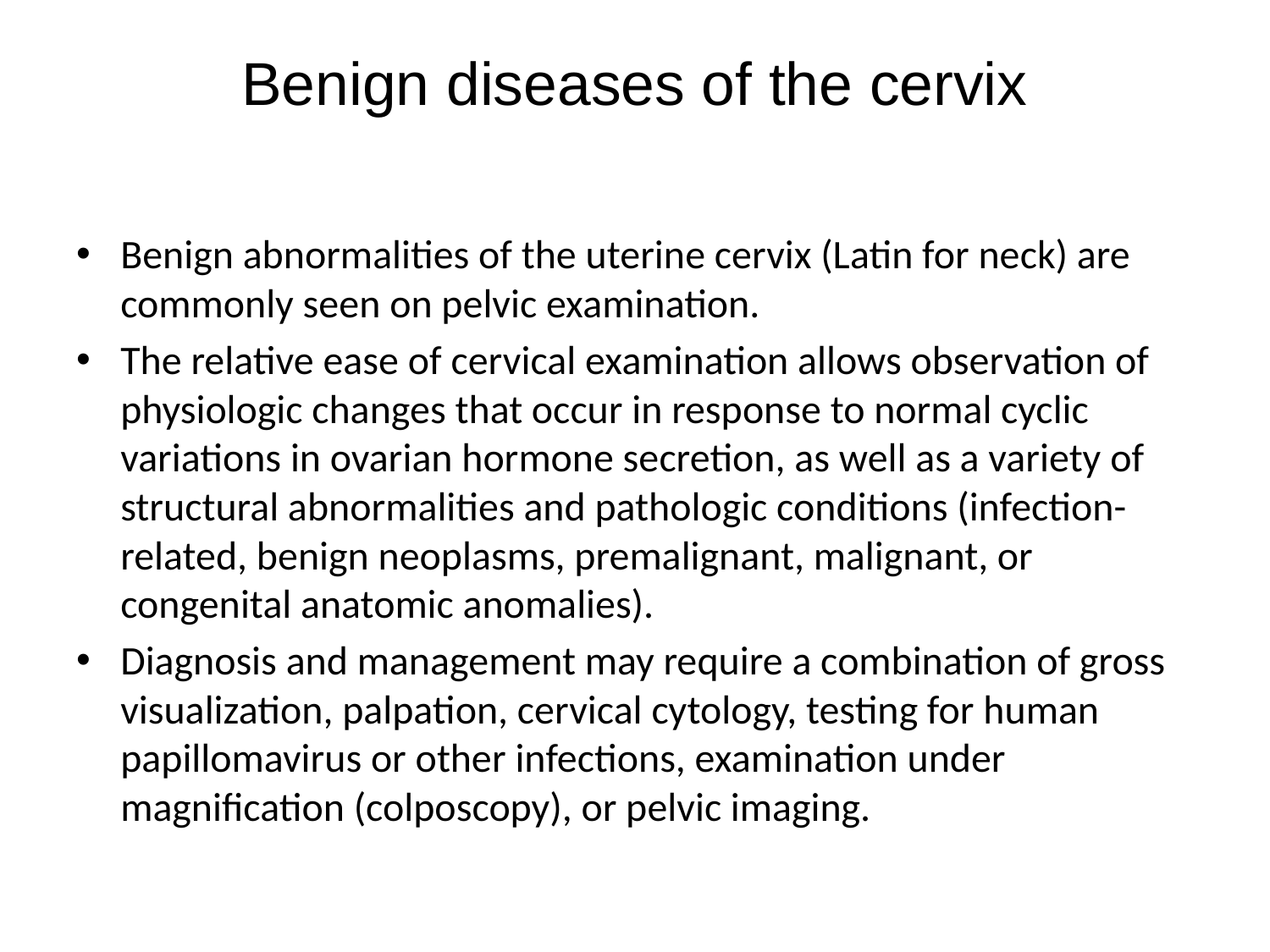

# Benign diseases of the cervix
Benign abnormalities of the uterine cervix (Latin for neck) are commonly seen on pelvic examination.
The relative ease of cervical examination allows observation of physiologic changes that occur in response to normal cyclic variations in ovarian hormone secretion, as well as a variety of structural abnormalities and pathologic conditions (infection-related, benign neoplasms, premalignant, malignant, or congenital anatomic anomalies).
Diagnosis and management may require a combination of gross visualization, palpation, cervical cytology, testing for human papillomavirus or other infections, examination under magnification (colposcopy), or pelvic imaging.